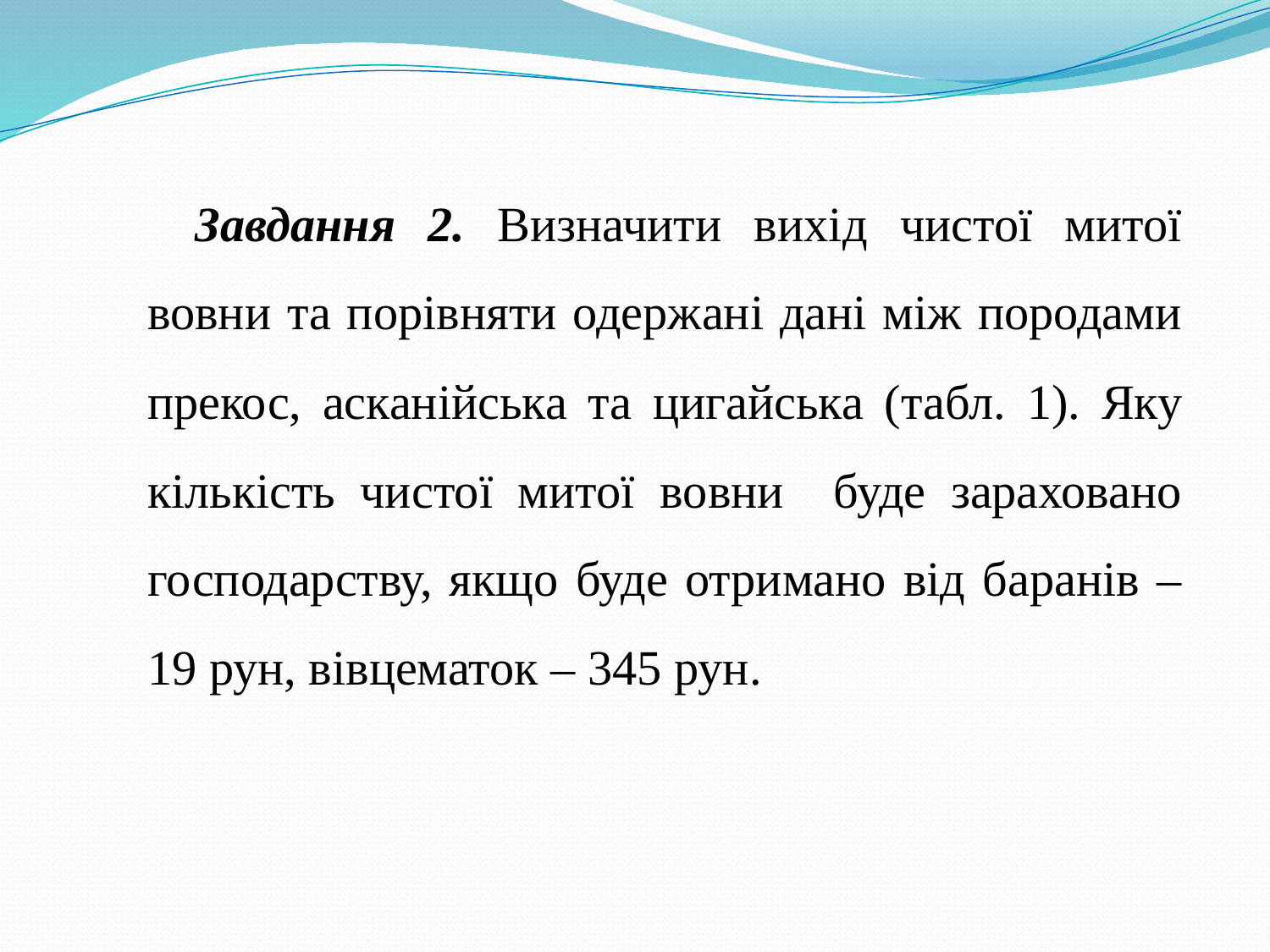

Завдання 2. Визначити вихід чистої митої вовни та порівняти одержані дані між породами прекос, асканійська та цигайська (табл. 1). Яку кількість чистої митої вовни  буде зараховано господарству, якщо буде отримано від баранів – 19 рун, вівцематок – 345 рун.